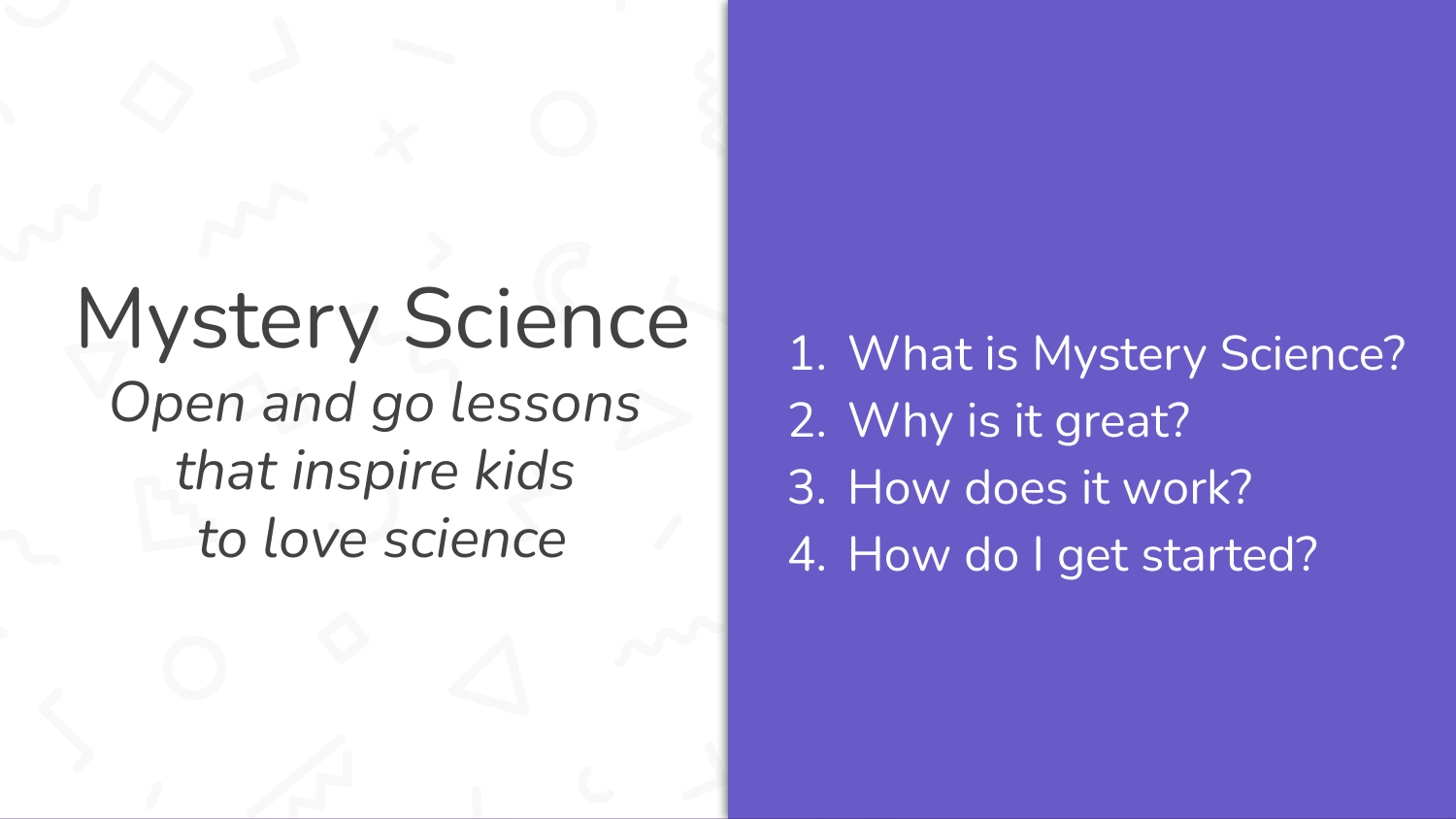

# Mystery Science Open and go lessons that inspire kids to love science
What is Mystery Science?
Why is it great?
How does it work?
How do I get started?